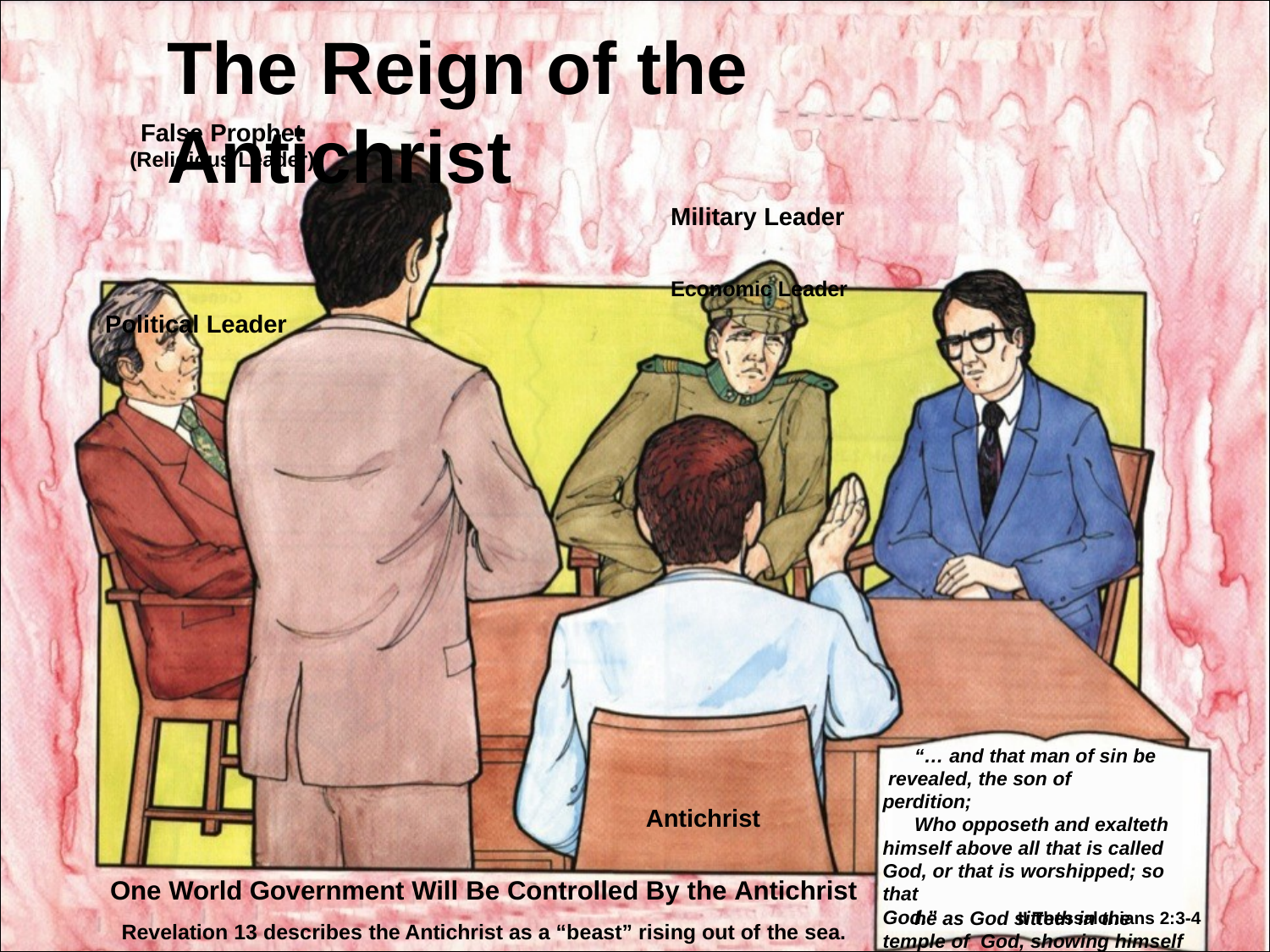

# The	Reign of the Antichrist
False Prophet
(Religious Leader)

Military Leader	Economic Leader
Political Leader
“… and that man of sin be  revealed, the son of perdition;
Who opposeth and exalteth  himself above all that is called  God, or that is worshipped; so that
he as God sitteth in the temple of  God, showing himself that he is
Antichrist
One World Government Will Be Controlled By the Antichrist
Revelation 13 describes the Antichrist as a “beast” rising out of the sea.
God.”
II Thessalonians 2:3-4